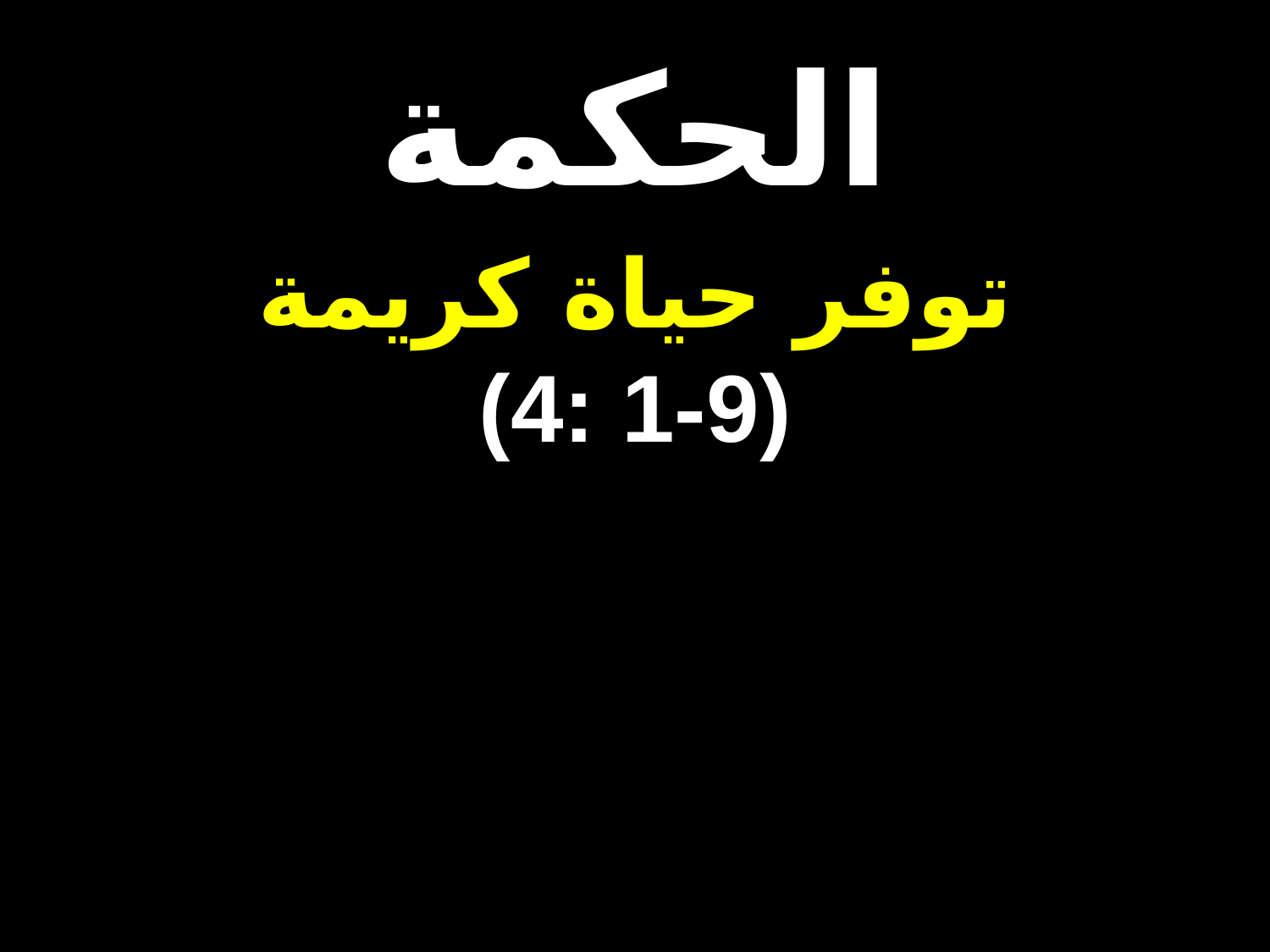

# الحكمة
توفر حياة كريمة
(4: 1-9)